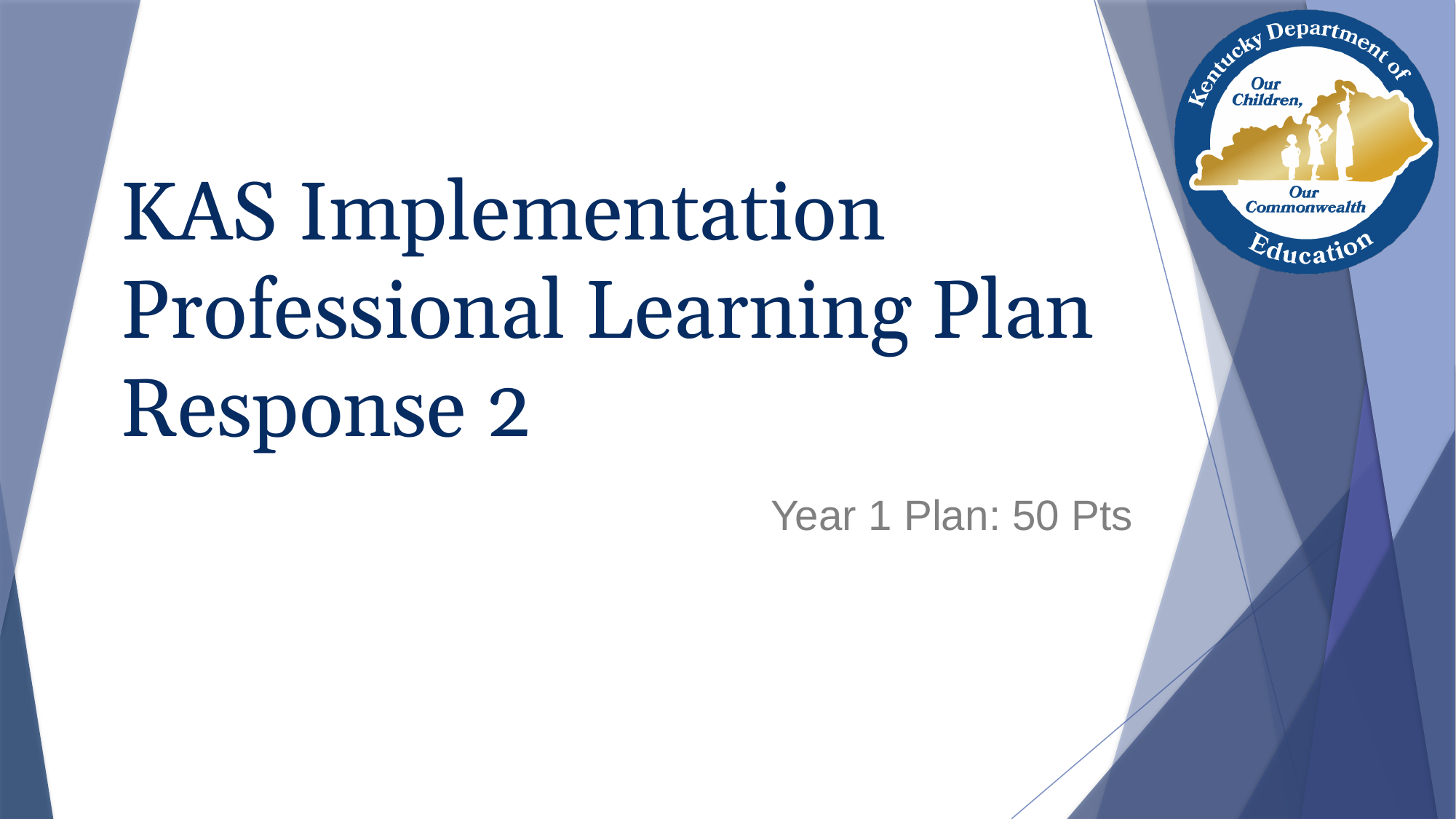

# KAS Implementation Professional Learning Plan Response 2
Year 1 Plan: 50 Pts